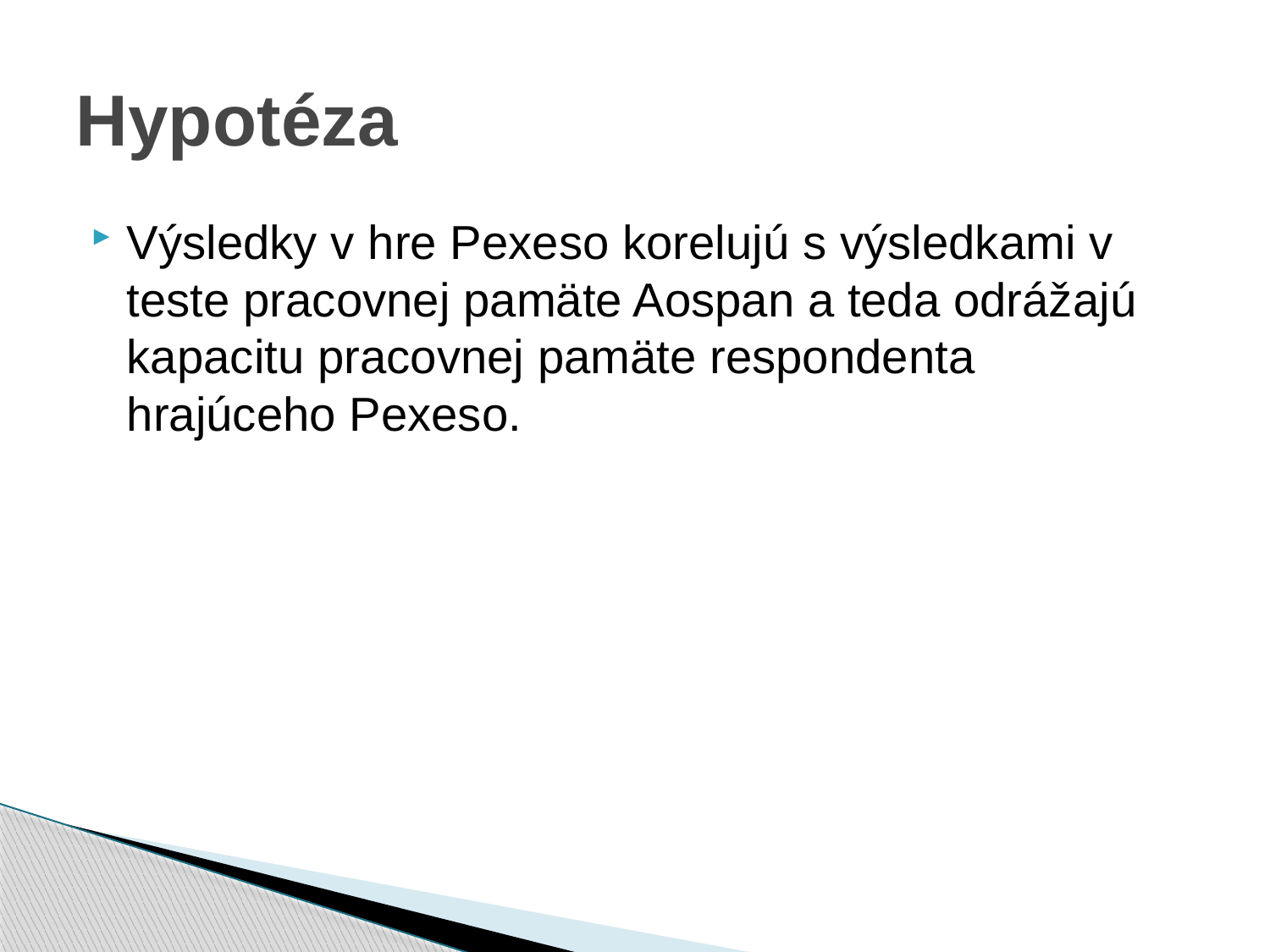

# Hypotéza
Výsledky v hre Pexeso korelujú s výsledkami v teste pracovnej pamäte Aospan a teda odrážajú kapacitu pracovnej pamäte respondenta hrajúceho Pexeso.